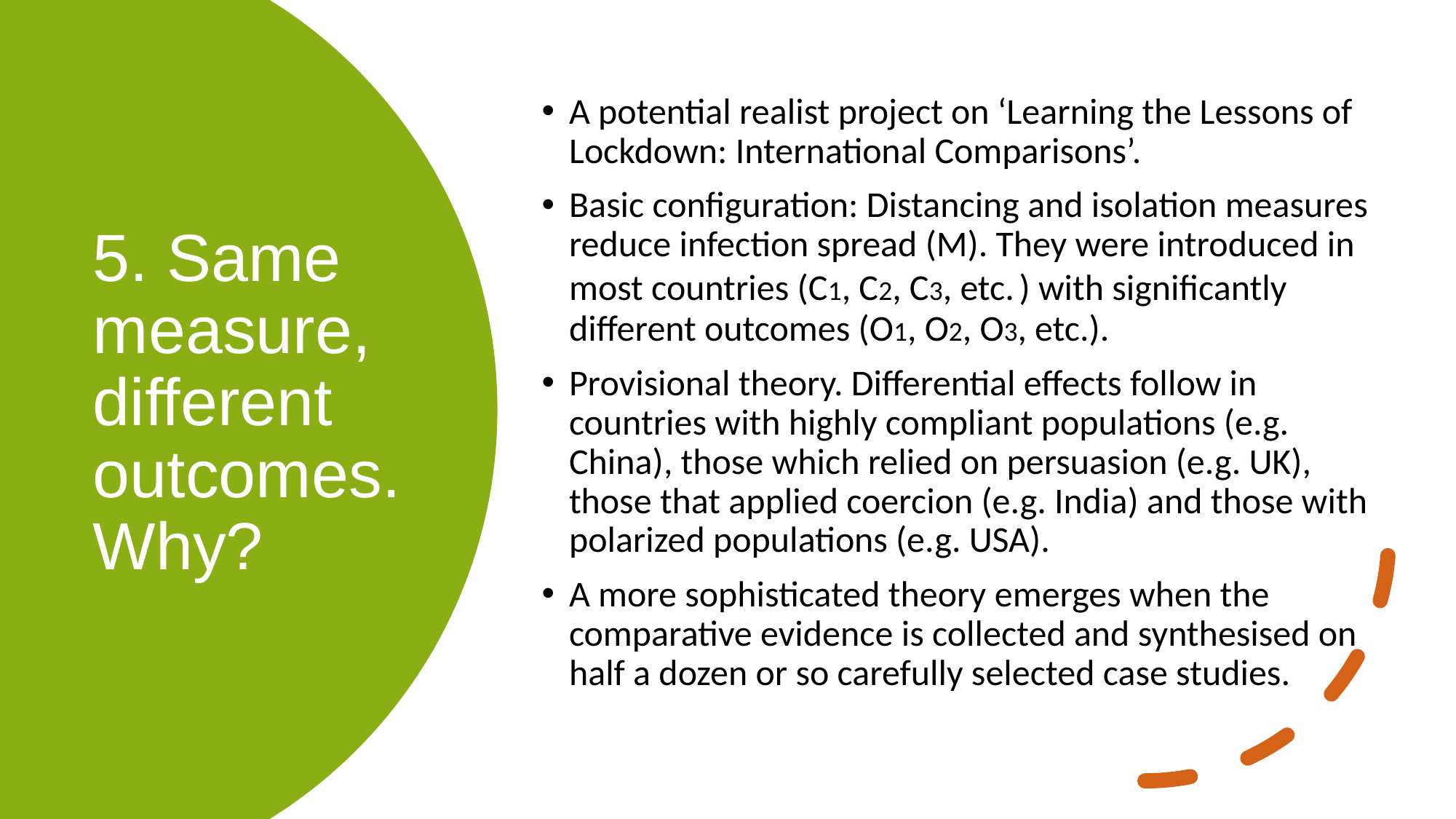

A potential realist project on ‘Learning the Lessons of Lockdown: International Comparisons’.
Basic configuration: Distancing and isolation measures reduce infection spread (M). They were introduced in most countries (C1, C2, C3, etc. ) with significantly different outcomes (O1, O2, O3, etc.).
Provisional theory. Differential effects follow in countries with highly compliant populations (e.g. China), those which relied on persuasion (e.g. UK), those that applied coercion (e.g. India) and those with polarized populations (e.g. USA).
A more sophisticated theory emerges when the comparative evidence is collected and synthesised on half a dozen or so carefully selected case studies.

# 5. Same measure, different outcomes. Why?